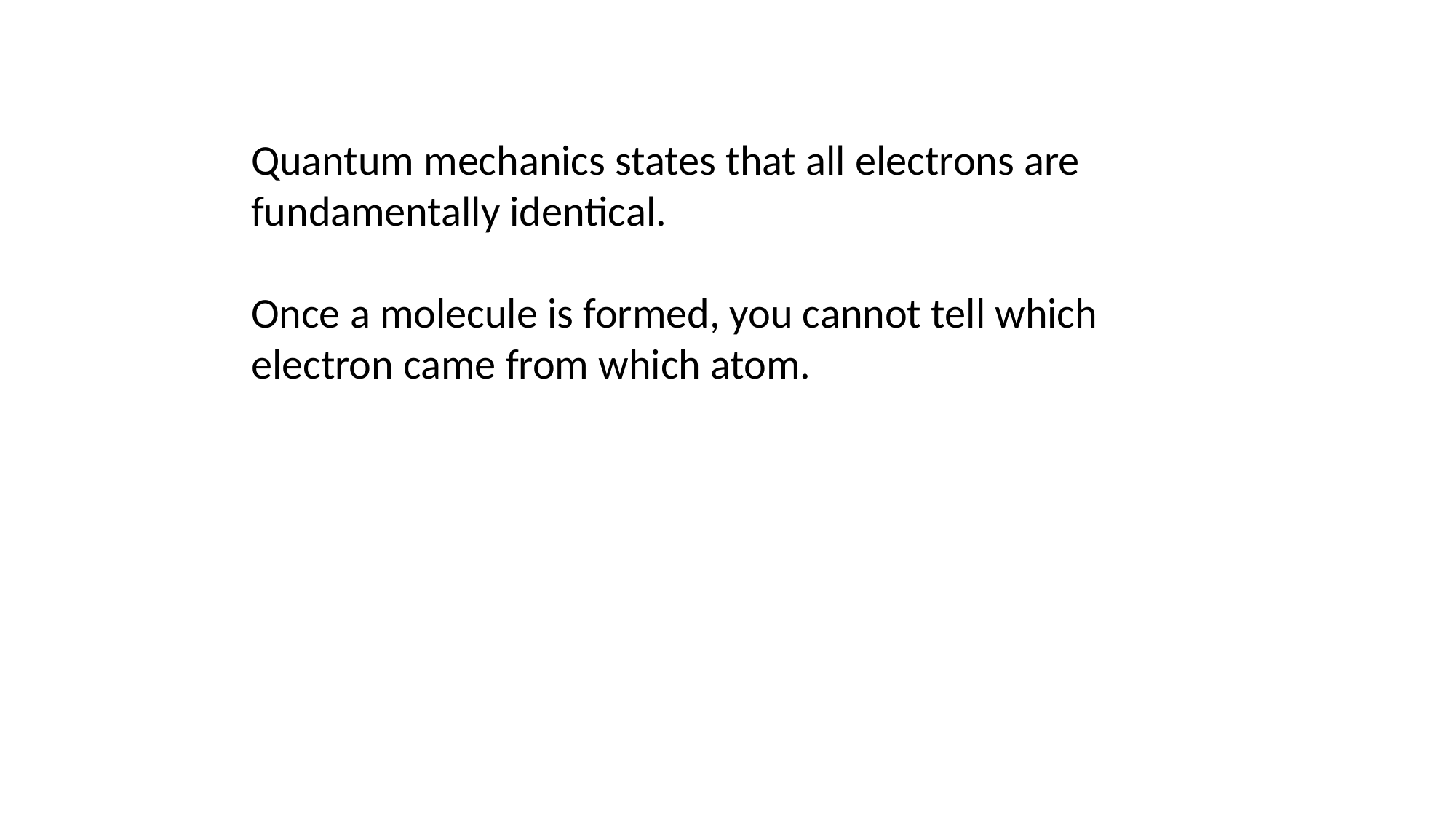

Quantum mechanics states that all electrons are fundamentally identical.

Once a molecule is formed, you cannot tell which electron came from which atom.